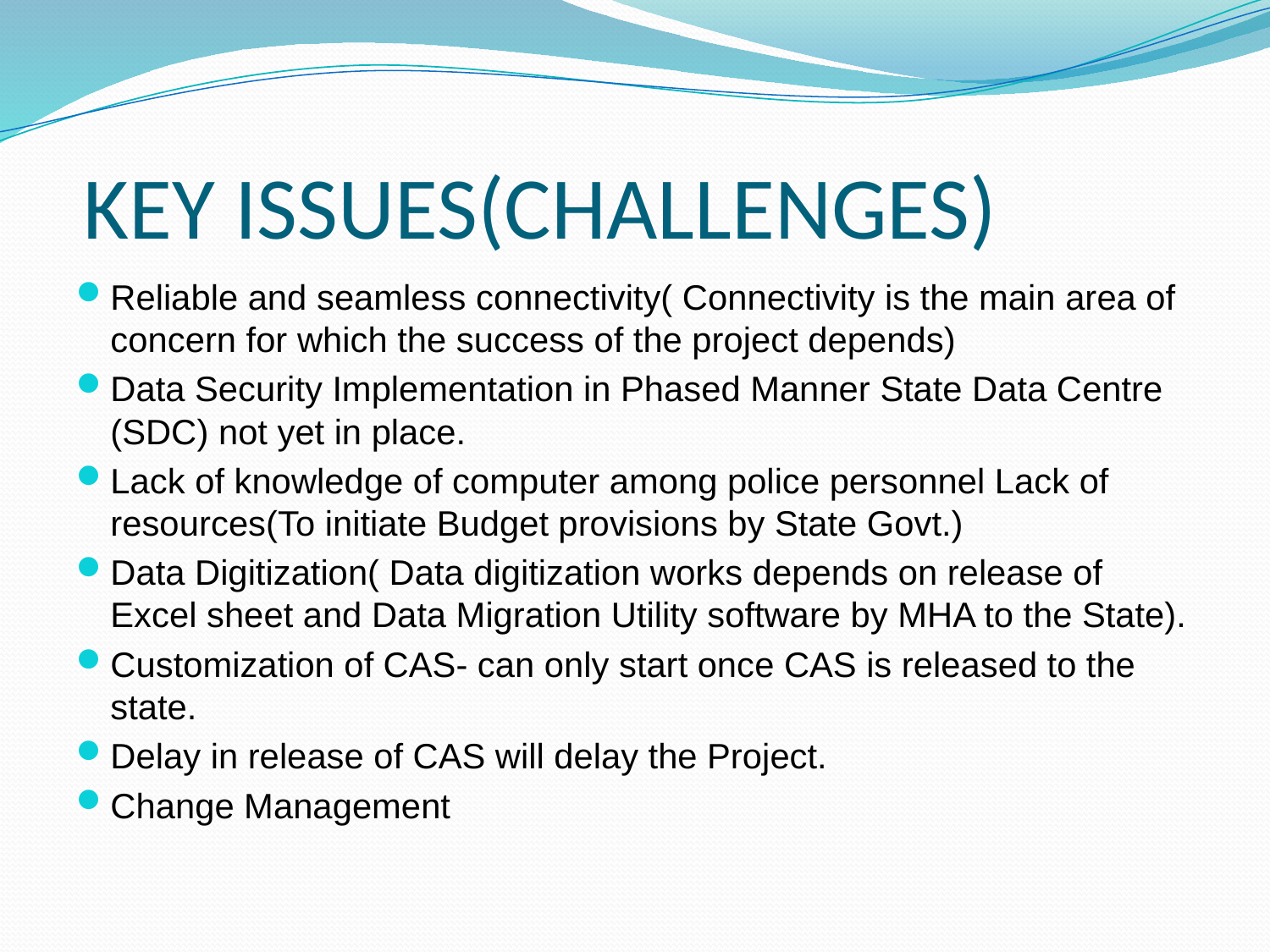

# KEY ISSUES(CHALLENGES)
Reliable and seamless connectivity( Connectivity is the main area of concern for which the success of the project depends)
Data Security Implementation in Phased Manner State Data Centre (SDC) not yet in place.
Lack of knowledge of computer among police personnel Lack of resources(To initiate Budget provisions by State Govt.)
Data Digitization( Data digitization works depends on release of Excel sheet and Data Migration Utility software by MHA to the State).
Customization of CAS- can only start once CAS is released to the state.
Delay in release of CAS will delay the Project.
Change Management